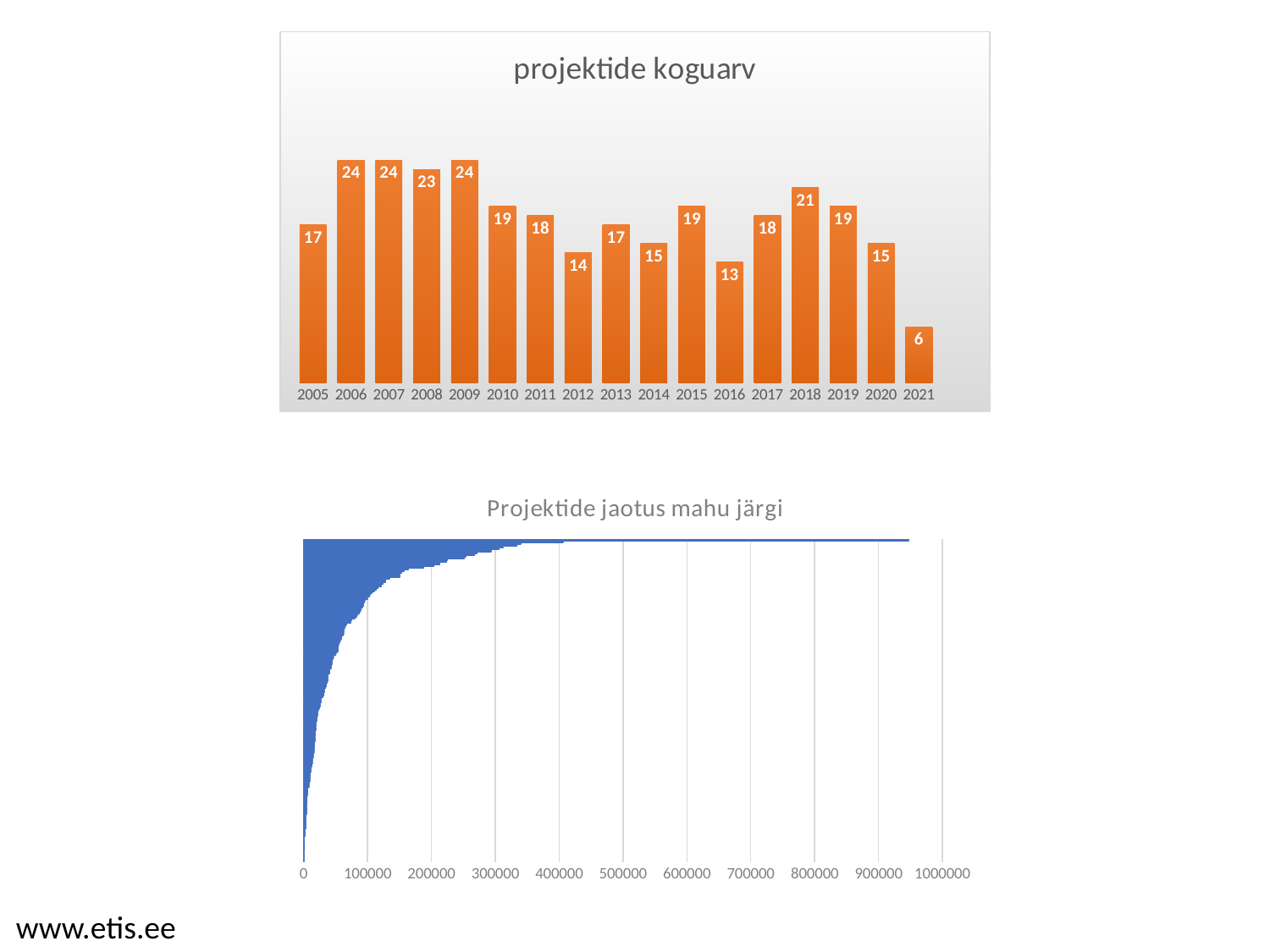

### Chart: projektide koguarv

| Category |  |
|---|---|
| 2005 | 17.0 |
| 2006 | 24.0 |
| 2007 | 24.0 |
| 2008 | 23.0 |
| 2009 | 24.0 |
| 2010 | 19.0 |
| 2011 | 18.0 |
| 2012 | 14.0 |
| 2013 | 17.0 |
| 2014 | 15.0 |
| 2015 | 19.0 |
| 2016 | 13.0 |
| 2017 | 18.0 |
| 2018 | 21.0 |
| 2019 | 19.0 |
| 2020 | 15.0 |
| 2021 | 6.0 |
|  | None |

### Chart: Projektide jaotus mahu järgi

| Category |  |
|---|---|
www.etis.ee